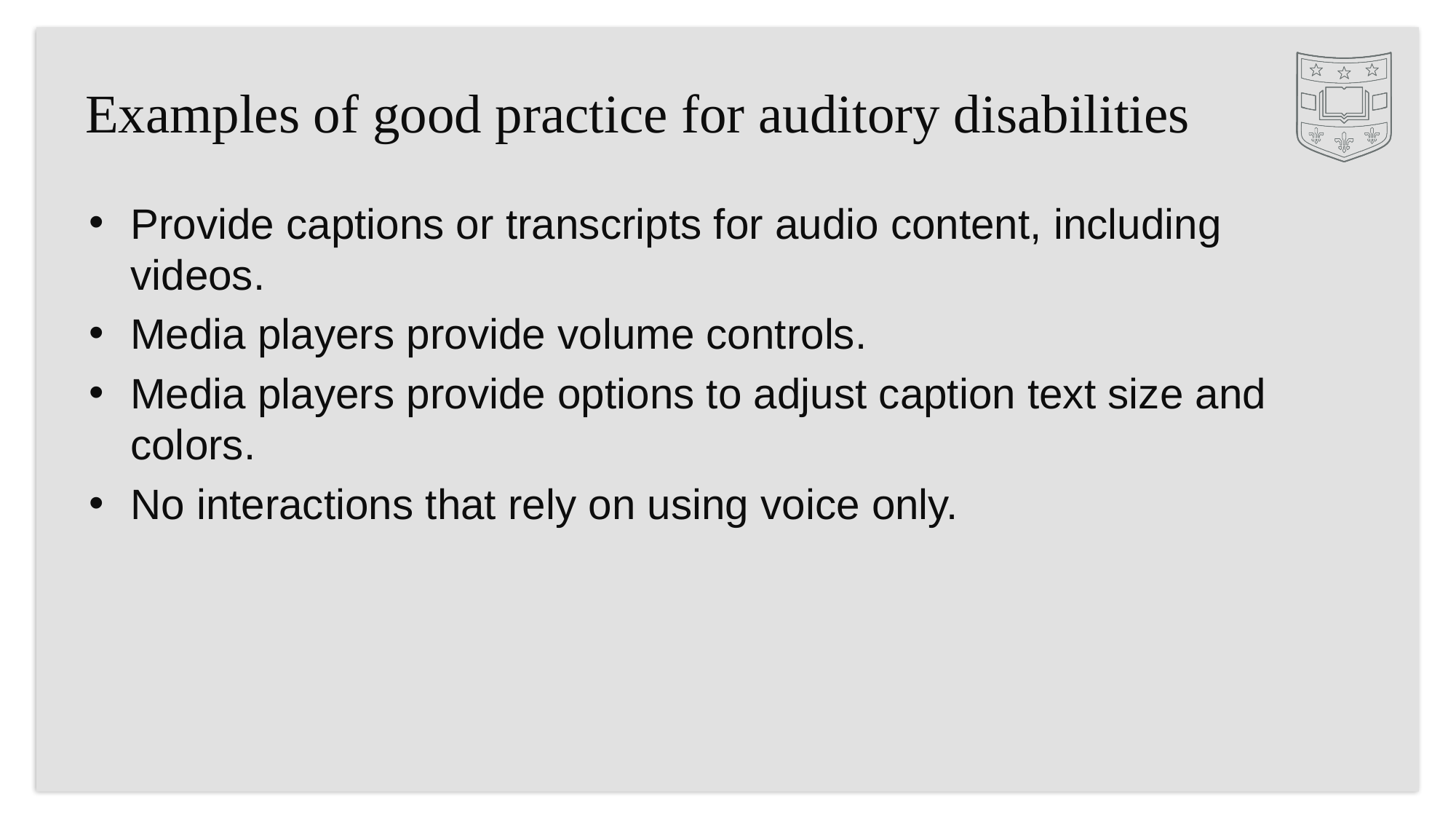

# Examples of good practice for auditory disabilities
Provide captions or transcripts for audio content, including videos.
Media players provide volume controls.
Media players provide options to adjust caption text size and colors.
No interactions that rely on using voice only.